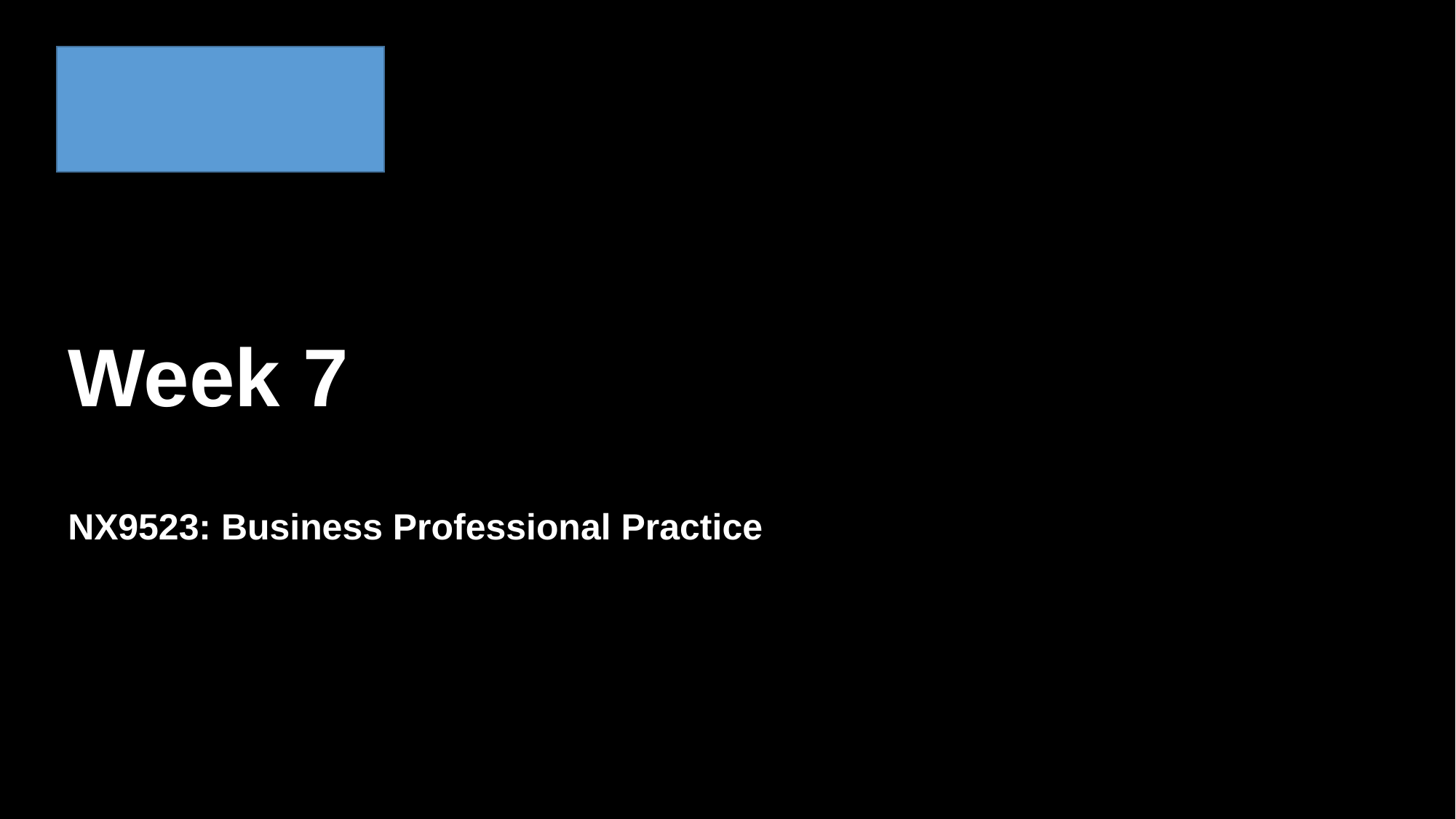

# Week 7

NX9523: Business Professional Practice